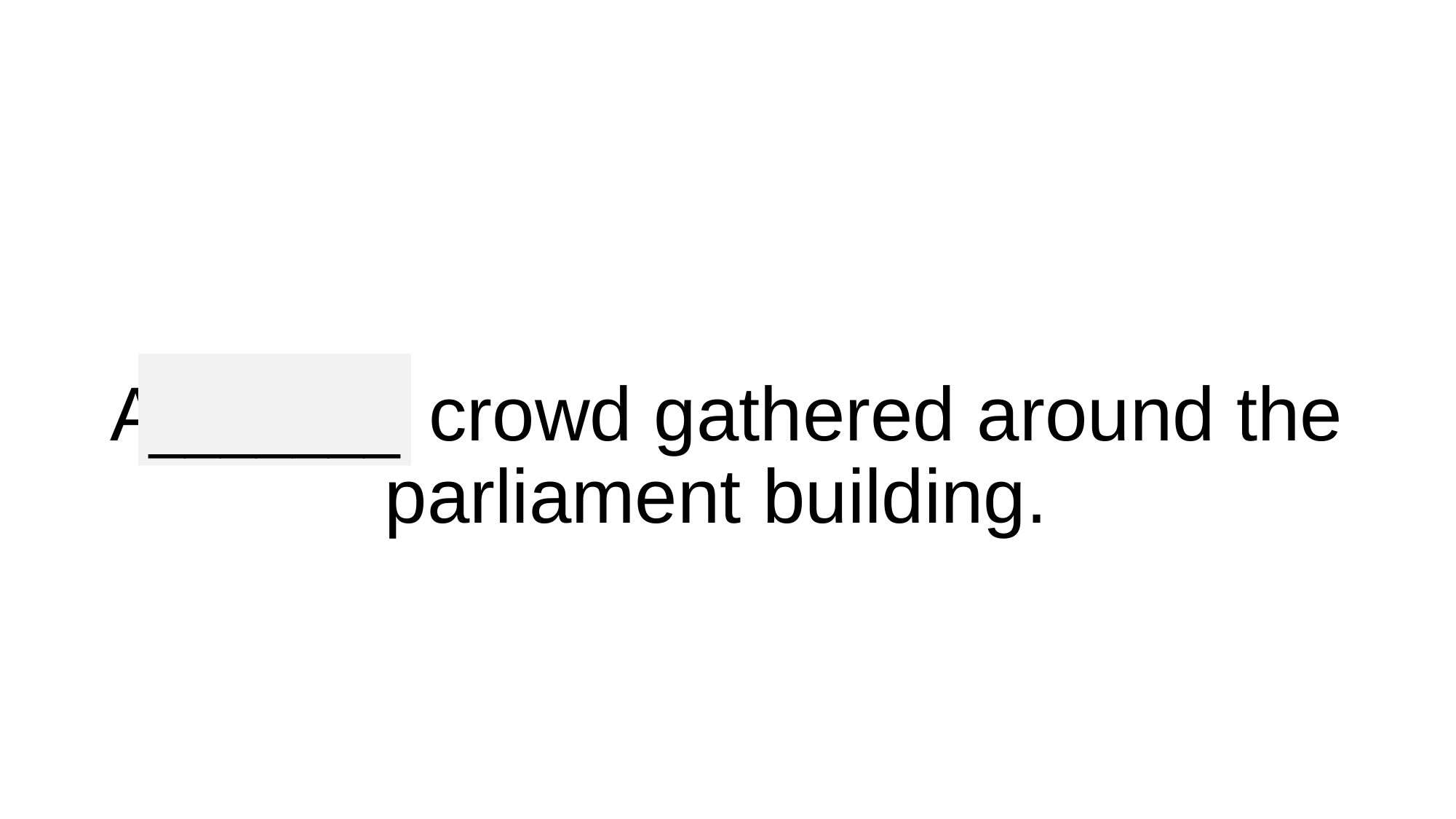

_______
# A riotous crowd gathered around the parliament building.